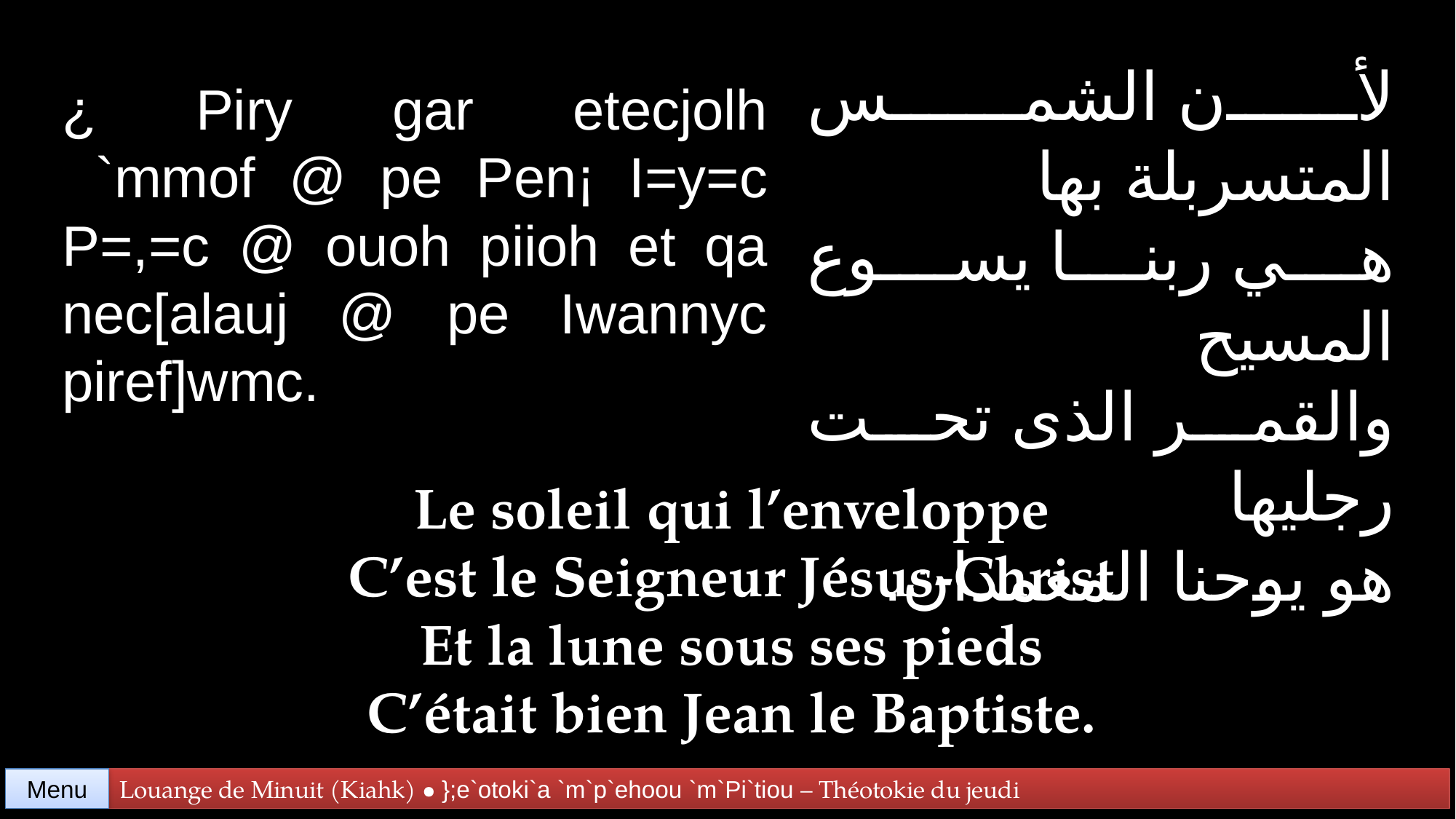

لأن الشمس المتسربلة بها
هي ربنا يسوع المسيح
والقمر الذى تحت رجليها
هو يوحنا المعمدان.
¿ Piry gar etecjolh
 `mmof @ pe Pen¡ I=y=c P=,=c @ ouoh piioh et qa nec[alauj @ pe Iwannyc piref]wmc.

Le soleil qui l’enveloppe
C’est le Seigneur Jésus-Christ
Et la lune sous ses pieds
C’était bien Jean le Baptiste.
Menu
Louange de Minuit (Kiahk) • };e`otoki`a `m`p`ehoou `m`Pi`tiou – Théotokie du jeudi